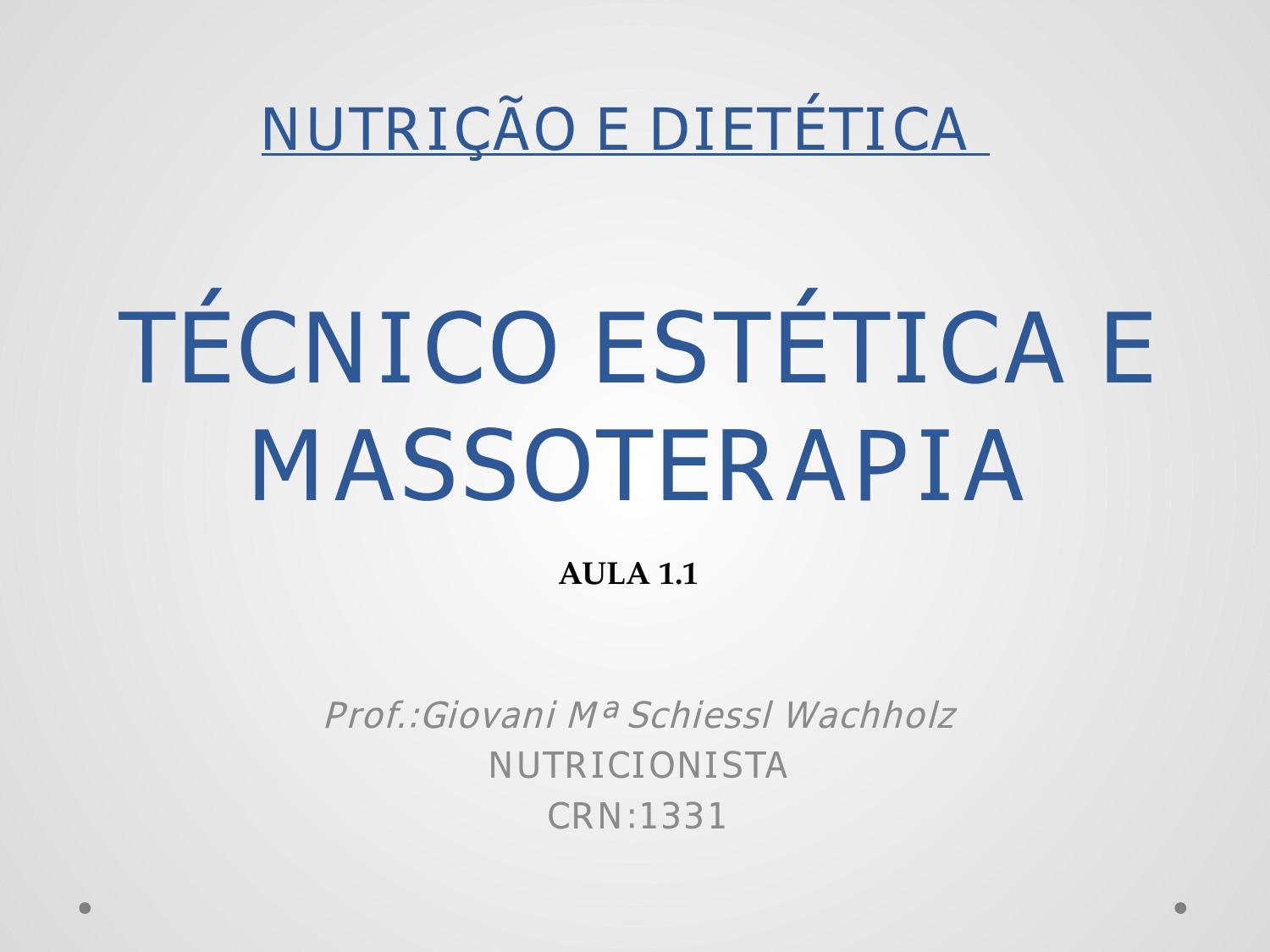

# NUTRIÇÃO E DIETÉTICA TÉCNICO ESTÉTICA E MASSOTERAPIA
AULA 1.1
Prof.:Giovani Mª Schiessl Wachholz
NUTRICIONISTA
CRN:1331